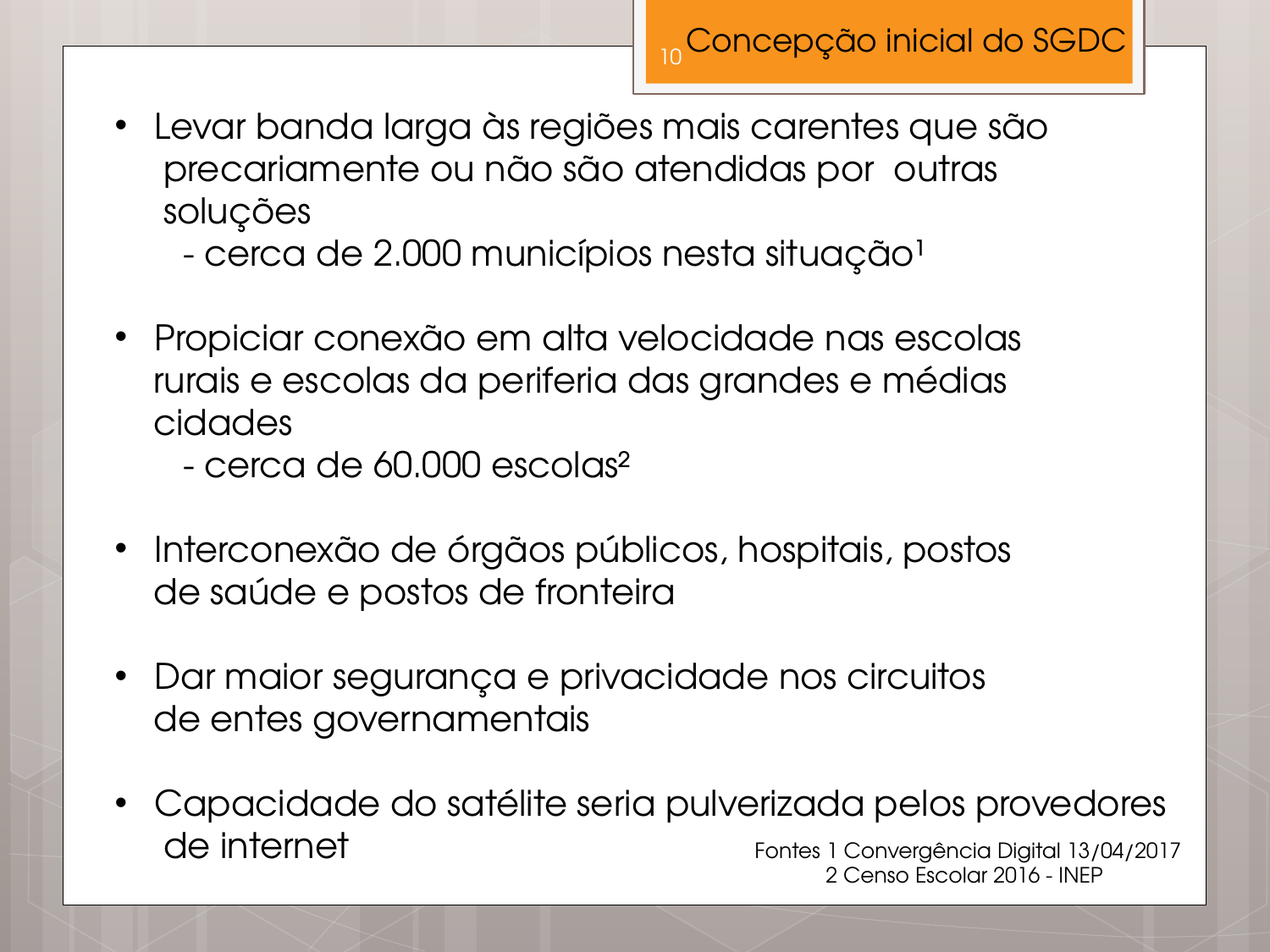

Concepção inicial do SGDC

10
Levar banda larga às regiões mais carentes que são
     precariamente ou não são atendidas por  outras
     soluções
       - cerca de 2.000 municípios nesta situação¹

Propiciar conexão em alta velocidade nas escolas
    rurais e escolas da periferia das grandes e médias
    cidades
       - cerca de 60.000 escolas²

Interconexão de órgãos públicos, hospitais, postos
    de saúde e postos de fronteira

Dar maior segurança e privacidade nos circuitos
    de entes governamentais

Capacidade do satélite seria pulverizada pelos provedores
     de internet
Fontes 1 Convergência Digital 13/04/2017
            2 Censo Escolar 2016 - INEP